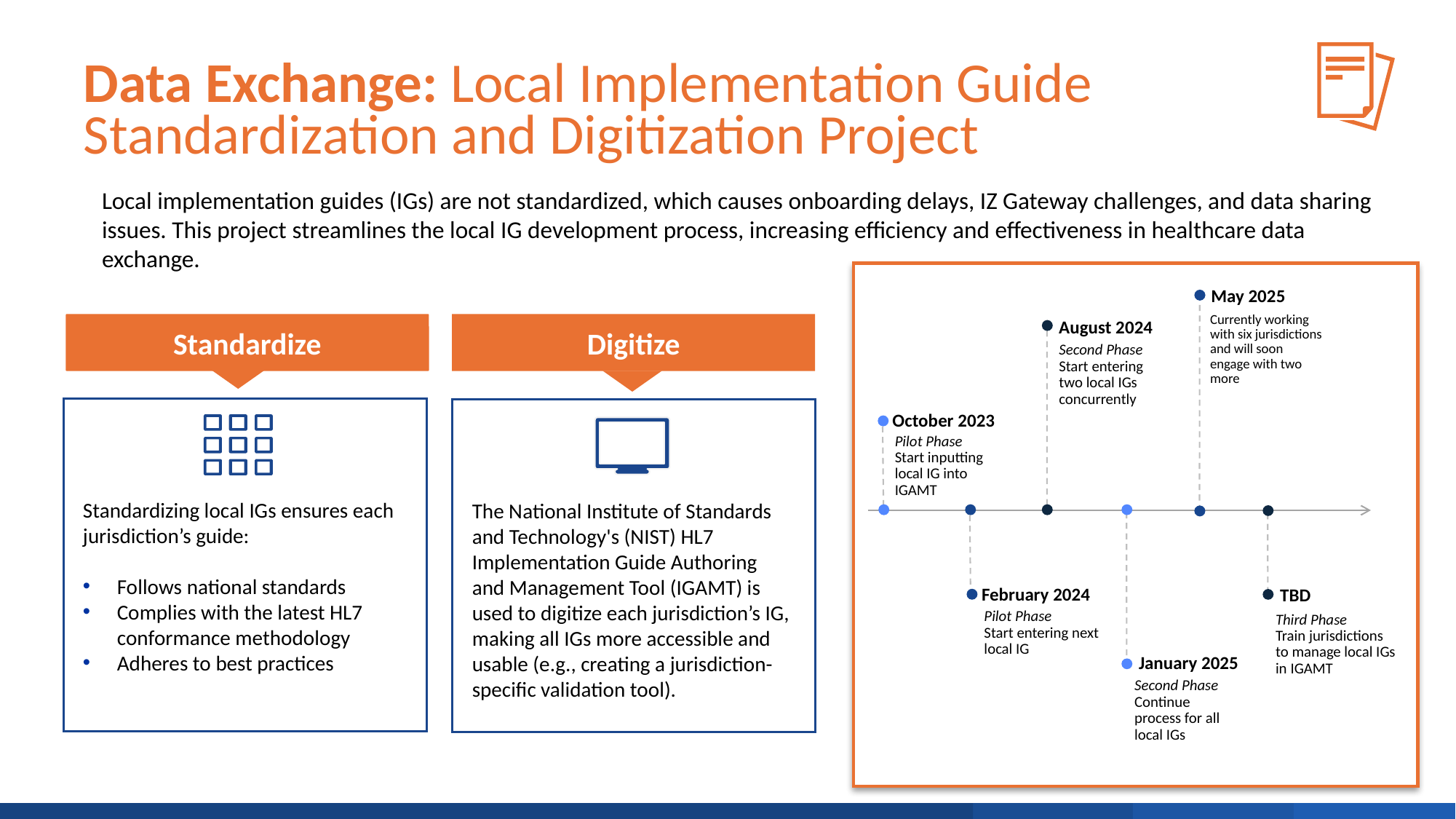

# Data Exchange: Local Implementation Guide Standardization and Digitization Project

Local implementation guides (IGs) are not standardized, which causes onboarding delays, IZ Gateway challenges, and data sharing issues. This project streamlines the local IG development process, increasing efficiency and effectiveness in healthcare data exchange.

May 2025

Currently working with six jurisdictions and will soon engage with two more

August 2024

Second Phase
Start entering two local IGs concurrently

Standardize

Standardizing local IGs ensures each jurisdiction’s guide:

Follows national standards
Complies with the latest HL7 conformance methodology
Adheres to best practices
Digitize

The National Institute of Standards and Technology's (NIST) HL7 Implementation Guide Authoring and Management Tool (IGAMT) is used to digitize each jurisdiction’s IG, making all IGs more accessible and usable (e.g., creating a jurisdiction-specific validation tool).
October 2023

Pilot Phase
Start inputting local IG into IGAMT

January 2025

Second Phase
Continue process for all local IGs

Pilot Phase
Start entering next local IG
February 2024

TBD

Third Phase
Train jurisdictions to manage local IGs in IGAMT